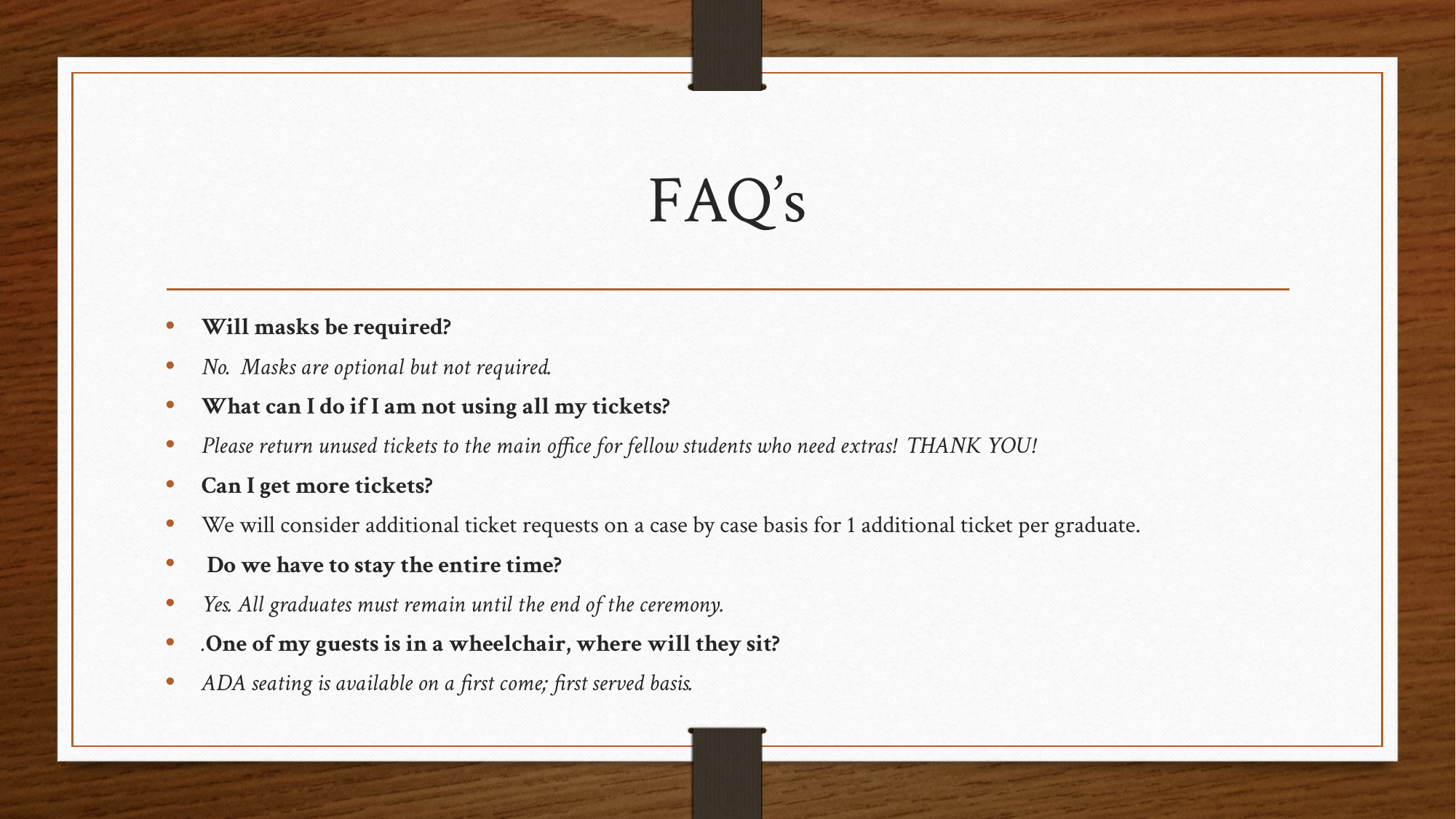

# FAQ’s
Will masks be required?
No.  Masks are optional but not required.
What can I do if I am not using all my tickets?
Please return unused tickets to the main office for fellow students who need extras!  THANK YOU!
Can I get more tickets?
We will consider additional ticket requests on a case by case basis for 1 additional ticket per graduate.
 Do we have to stay the entire time?
Yes. All graduates must remain until the end of the ceremony.
.One of my guests is in a wheelchair, where will they sit?
ADA seating is available on a first come; first served basis.